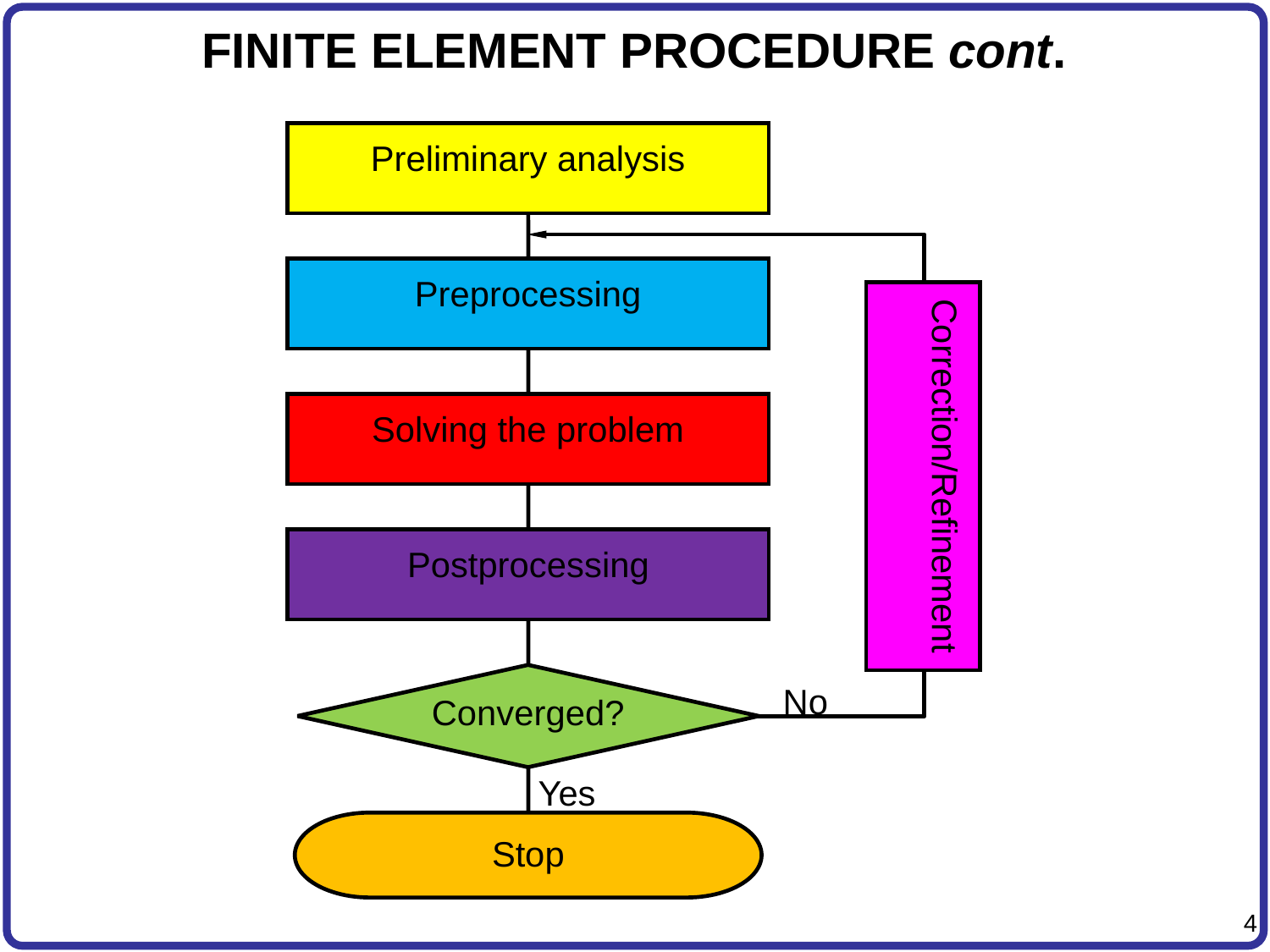

# FINITE ELEMENT PROCEDURE cont.
Preliminary analysis

Preprocessing
Correction/Refinement
Solving the problem
Postprocessing
Converged?
No
Yes
Stop